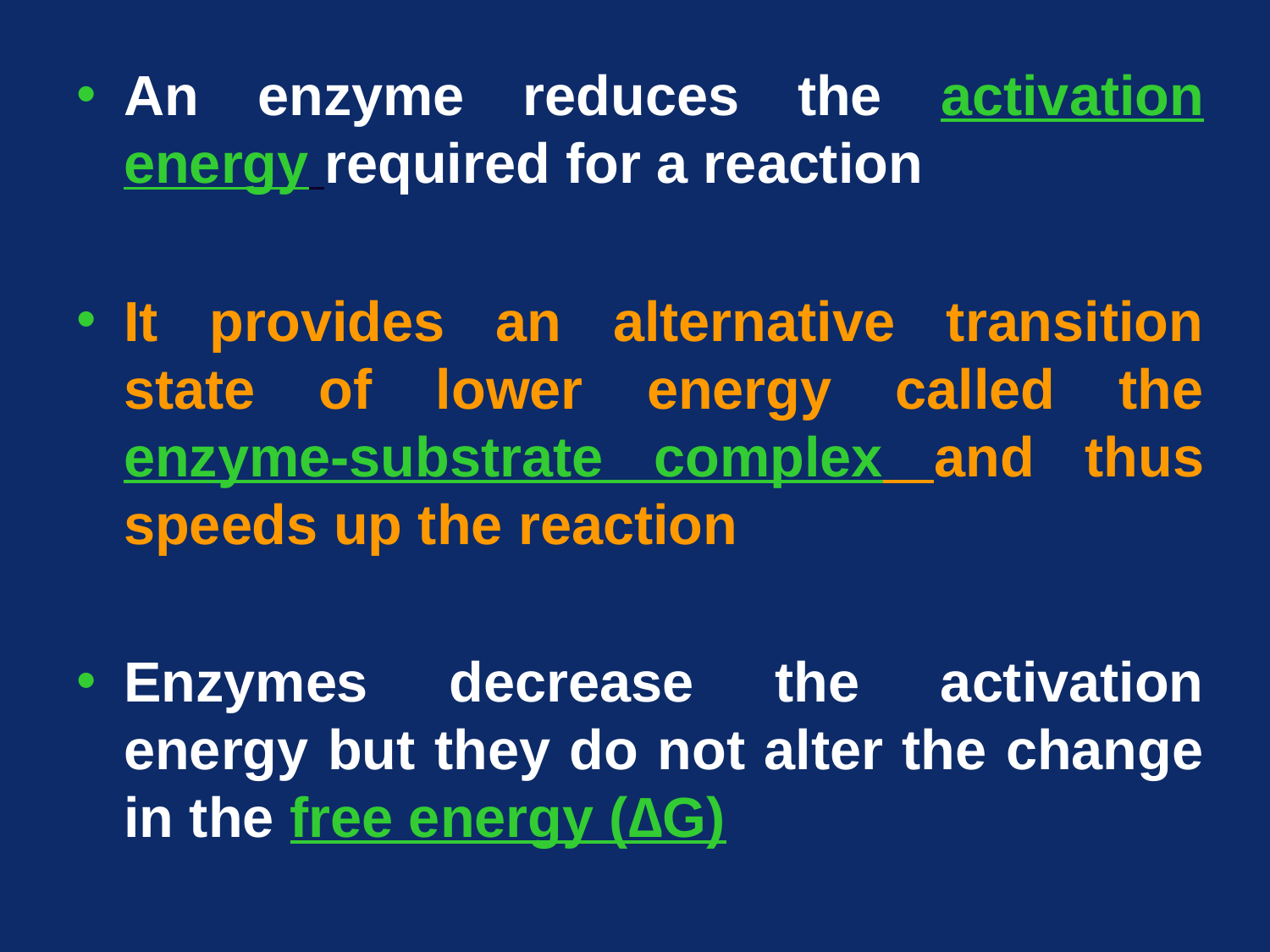

An enzyme reduces the activation energy required for a reaction

It provides an alternative transition state of lower energy called the enzyme-substrate complex and thus speeds up the reaction

Enzymes decrease the activation energy but they do not alter the change in the free energy (∆G)